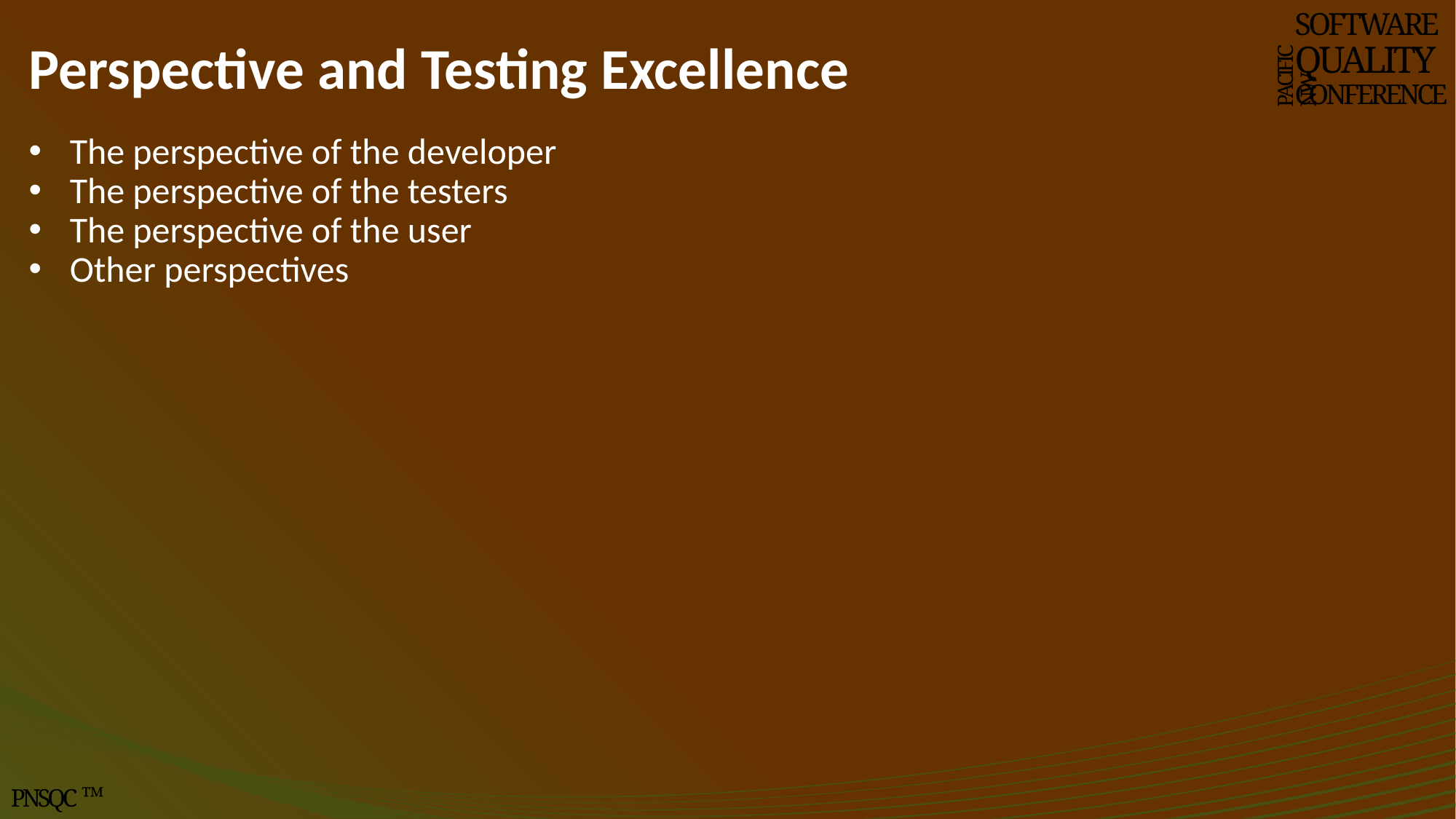

# Perspective and Testing Excellence
SOFTWARE
QUALITY
CONFERENCE
PACIFIC   NW
The perspective of the developer
The perspective of the testers
The perspective of the user
Other perspectives

PNSQC ™